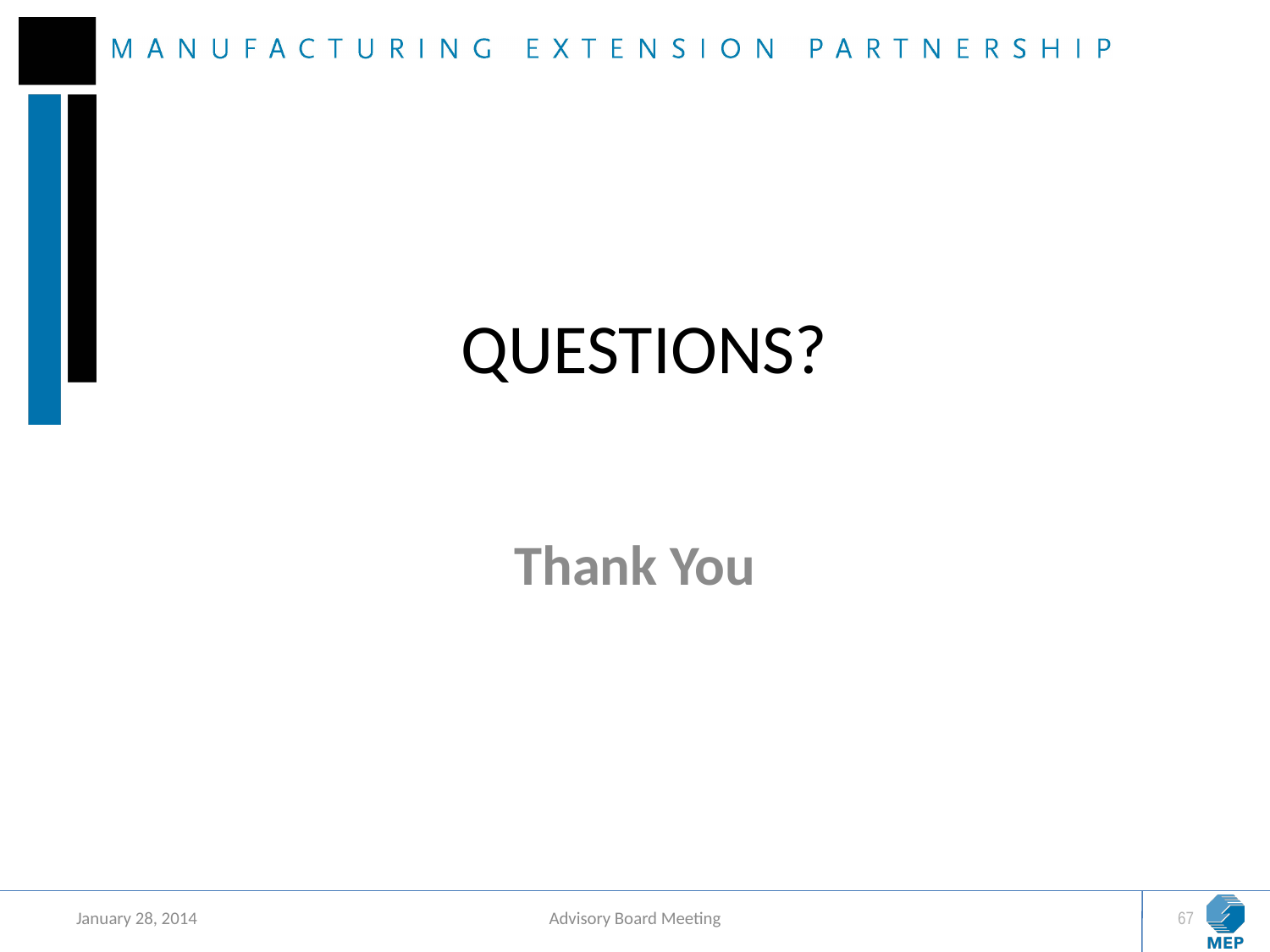

# QUESTIONS?
Thank You
January 28, 2014
Advisory Board Meeting
67